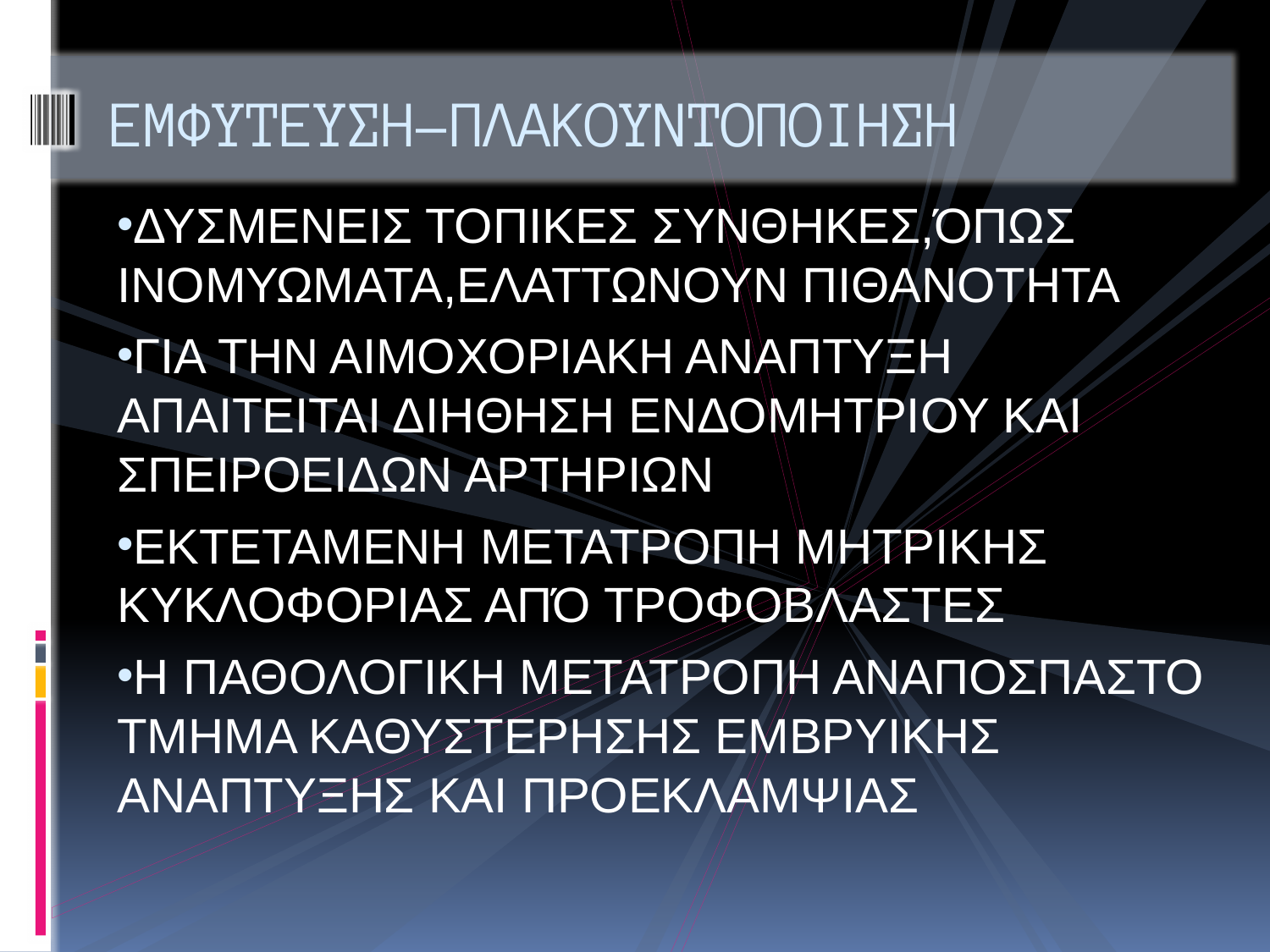

# ΕΜΦΥΤΕΥΣΗ-ΠΛΑΚΟΥΝΤΟΠΟΙΗΣΗ
ΔΥΣΜΕΝΕΙΣ ΤΟΠΙΚΕΣ ΣΥΝΘΗΚΕΣ,ΌΠΩΣ ΙΝΟΜΥΩΜΑΤΑ,ΕΛΑΤΤΩΝΟΥΝ ΠΙΘΑΝΟΤΗΤΑ
ΓΙΑ ΤΗΝ ΑΙΜΟΧΟΡΙΑΚΗ ΑΝΑΠΤΥΞΗ ΑΠΑΙΤΕΙΤΑΙ ΔΙΗΘΗΣΗ ΕΝΔΟΜΗΤΡΙΟΥ ΚΑΙ ΣΠΕΙΡΟΕΙΔΩΝ ΑΡΤΗΡΙΩΝ
ΕΚΤΕΤΑΜΕΝΗ ΜΕΤΑΤΡΟΠΗ ΜΗΤΡΙΚΗΣ ΚΥΚΛΟΦΟΡΙΑΣ ΑΠΌ ΤΡΟΦΟΒΛΑΣΤΕΣ
Η ΠΑΘΟΛΟΓΙΚΗ ΜΕΤΑΤΡΟΠΗ ΑΝΑΠΟΣΠΑΣΤΟ ΤΜΗΜΑ ΚΑΘΥΣΤΕΡΗΣΗΣ ΕΜΒΡΥΙΚΗΣ ΑΝΑΠΤΥΞΗΣ ΚΑΙ ΠΡΟΕΚΛΑΜΨΙΑΣ